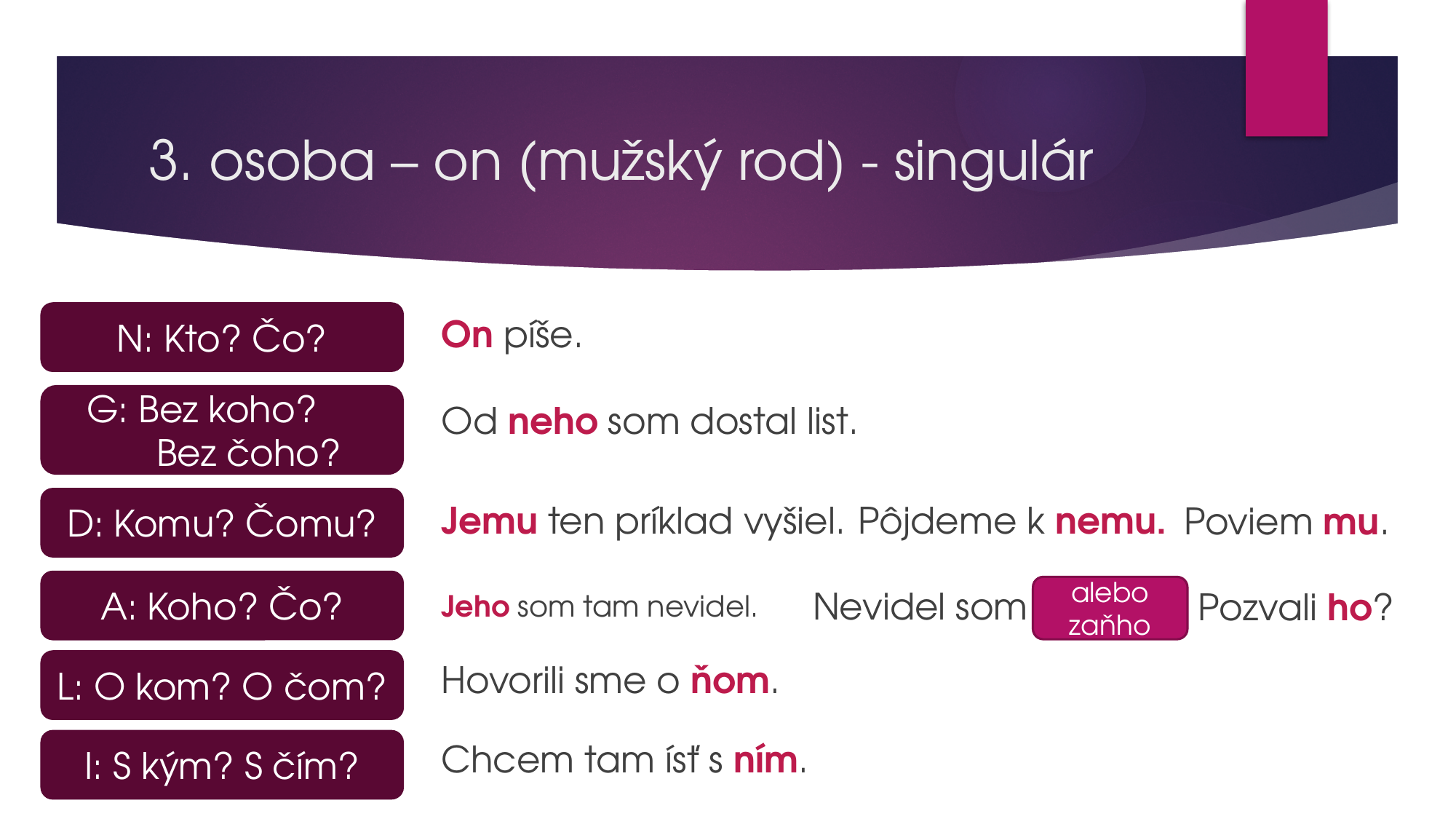

# 3. osoba – on (mužský rod) - singulár
N: Kto? Čo?
On píše.
G: Bez koho?
          Bez čoho?
Od neho som dostal list.
D: Komu? Čomu?
Jemu ten príklad vyšiel.
Pôjdeme k nemu.
Poviem mu.
A: Koho? Čo?
alebo zaňho
Nevidel som za neho.
Pozvali ho?
Jeho som tam nevidel.
L: O kom? O čom?
Hovorili sme o ňom.
I: S kým? S čím?
Chcem tam ísť s ním.